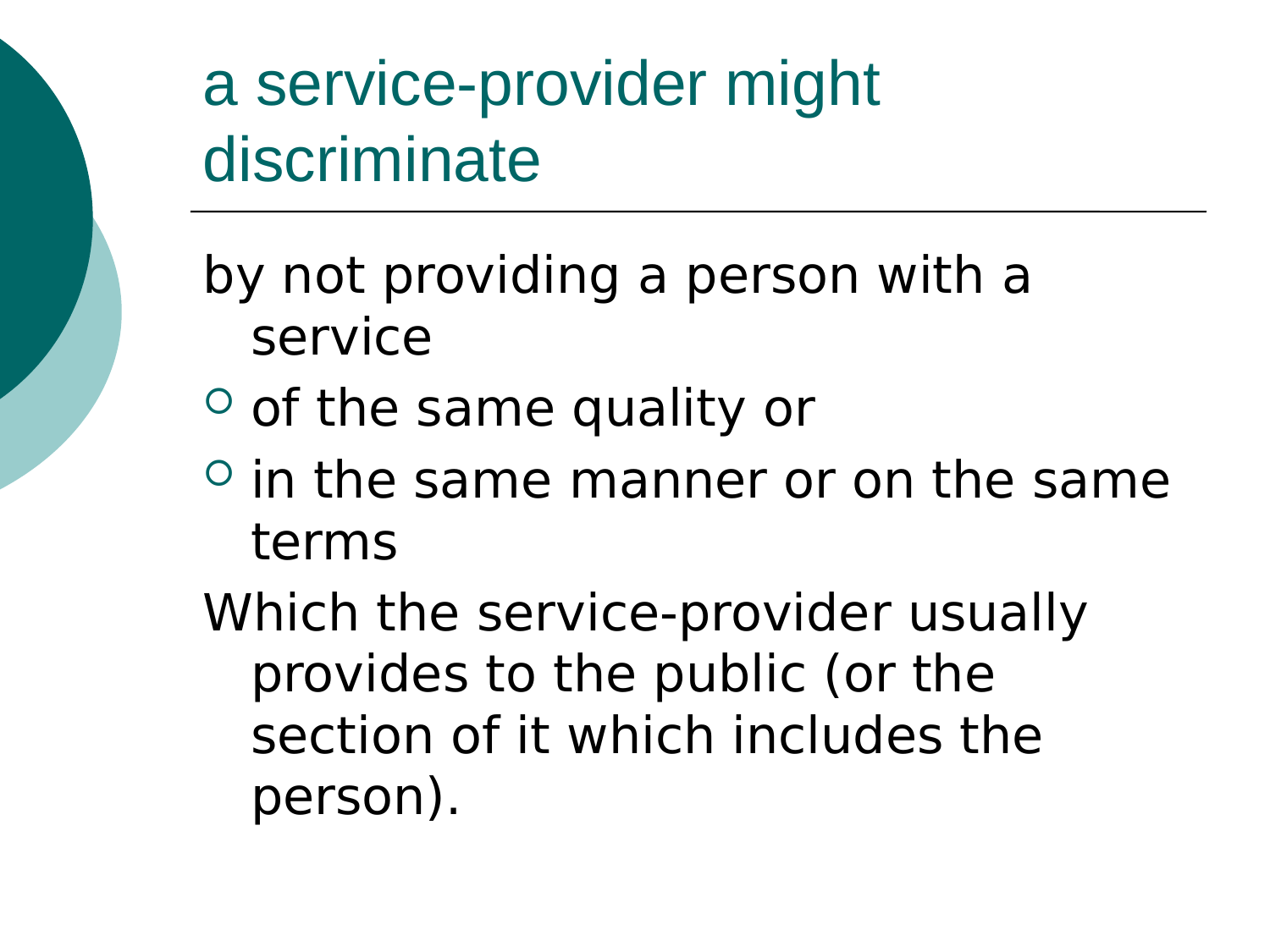

# a service-provider might discriminate
by not providing a person with a service
of the same quality or
in the same manner or on the same terms
Which the service-provider usually provides to the public (or the section of it which includes the person).